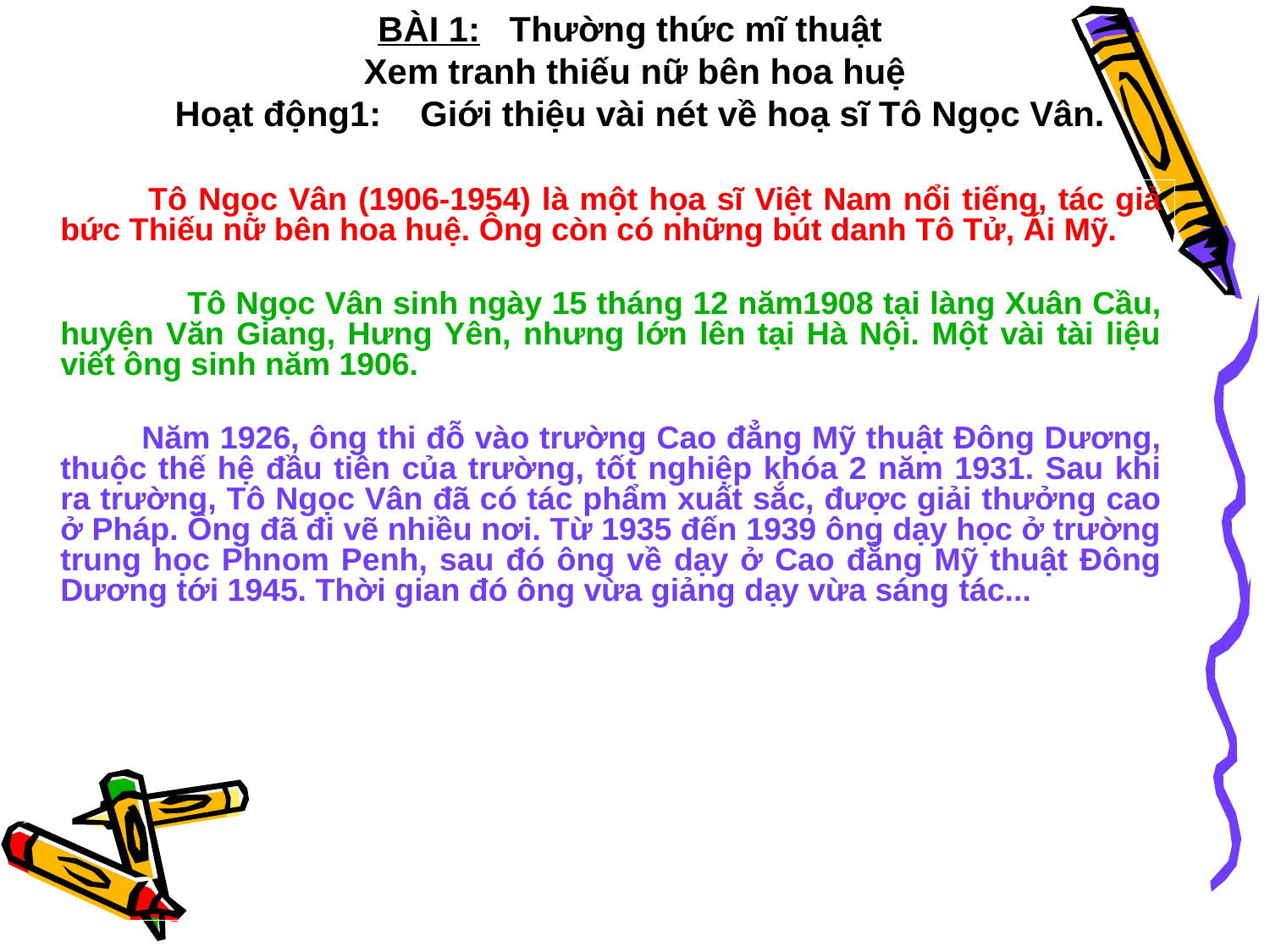

BÀI 1:   Thường thức mĩ thuật
Xem tranh thiếu nữ bên hoa huệ
 Hoạt động1:    Giới thiệu vài nét về hoạ sĩ Tô Ngọc Vân.
            Tô Ngọc Vân (1906-1954) là một họa sĩ Việt Nam nổi tiếng, tác giả bức Thiếu nữ bên hoa huệ. Ông còn có những bút danh Tô Tử, Ái Mỹ.

		Tô Ngọc Vân sinh ngày 15 tháng 12 năm1908 tại làng Xuân Cầu, huyện Văn Giang, Hưng Yên, nhưng lớn lên tại Hà Nội. Một vài tài liệu viết ông sinh năm 1906.

             Năm 1926, ông thi đỗ vào trường Cao đẳng Mỹ thuật Đông Dương, thuộc thế hệ đầu tiên của trường, tốt nghiệp khóa 2 năm 1931. Sau khi ra trường, Tô Ngọc Vân đã có tác phẩm xuất sắc, được giải thưởng cao ở Pháp. Ông đã đi vẽ nhiều nơi. Từ 1935 đến 1939 ông dạy học ở trường trung học Phnom Penh, sau đó ông về dạy ở Cao đẳng Mỹ thuật Đông Dương tới 1945. Thời gian đó ông vừa giảng dạy vừa sáng tác...